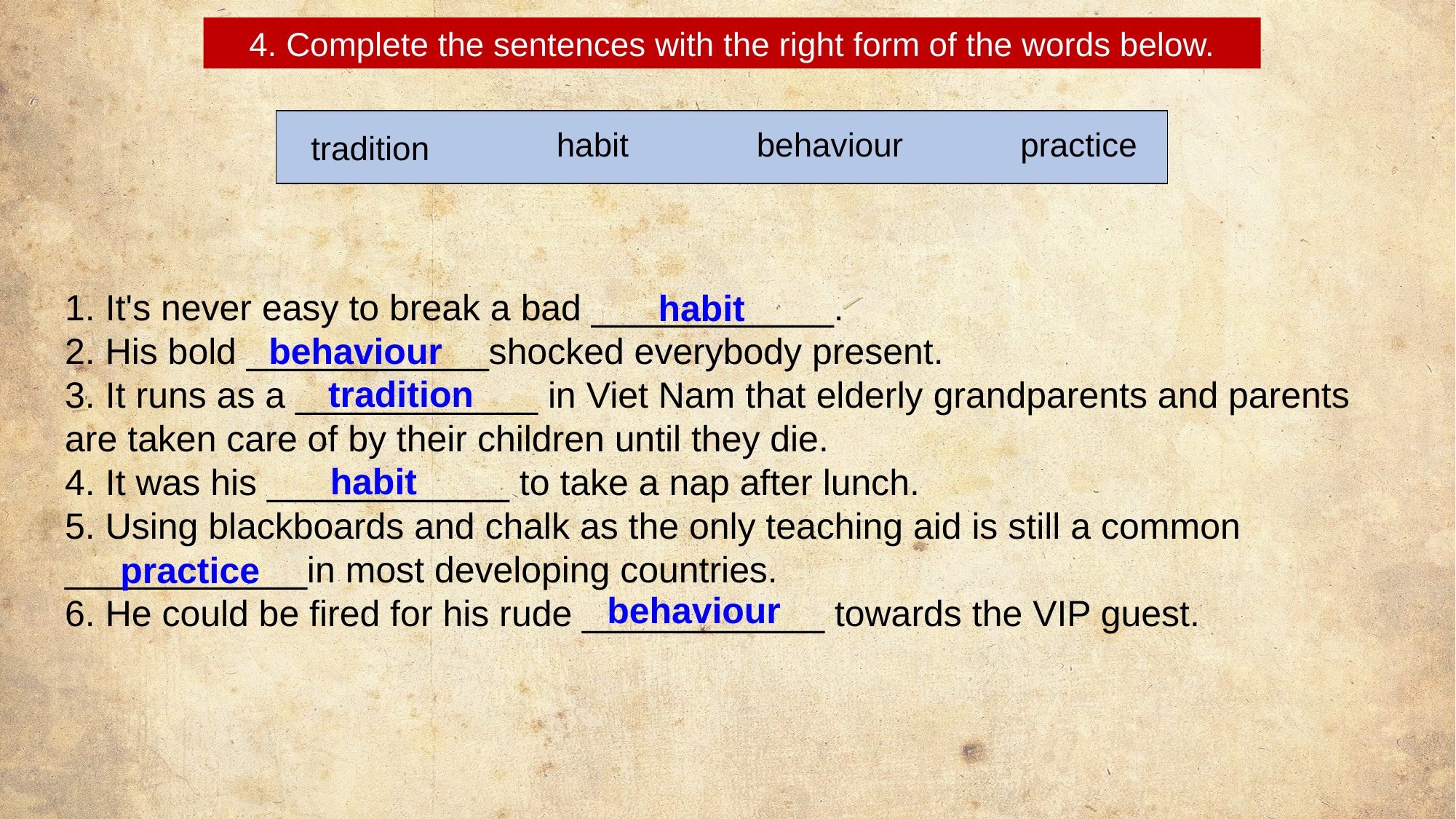

4. Complete the sentences with the right form of the words below.

habit
behaviour
practice
tradition
1. It's never easy to break a bad ____________.
2. His bold ____________shocked everybody present.
3. It runs as a ____________ in Viet Nam that elderly grandparents and parents are taken care of by their children until they die.
4. It was his ____________ to take a nap after lunch.
5. Using blackboards and chalk as the only teaching aid is still a common ____________in most developing countries.
6. He could be fired for his rude ____________ towards the VIP guest.
habit
behaviour
tradition
habit
practice
behaviour